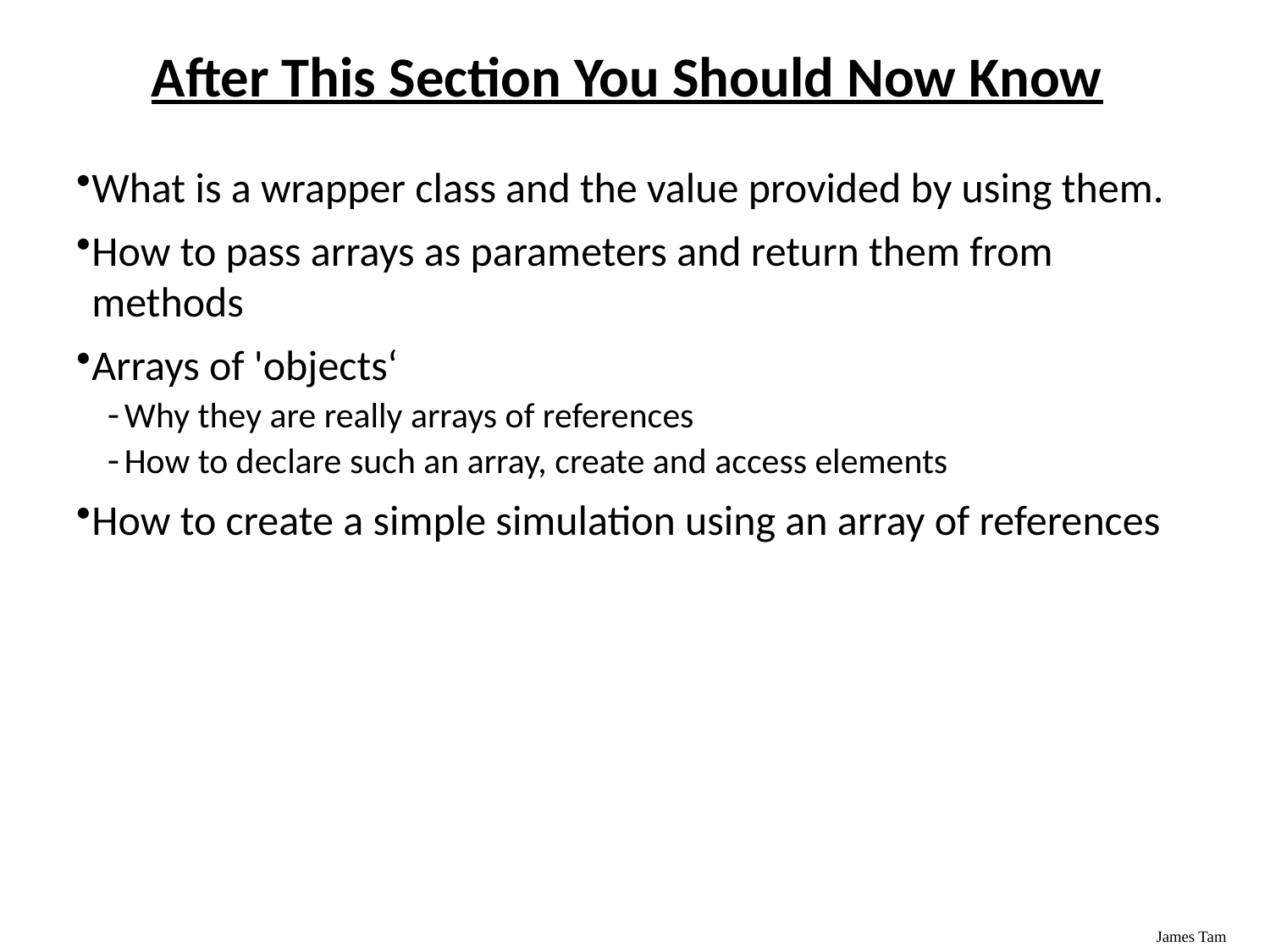

After This Section You Should Now Know
What is a wrapper class and the value provided by using them.
How to pass arrays as parameters and return them from methods
Arrays of 'objects‘
Why they are really arrays of references
How to declare such an array, create and access elements
How to create a simple simulation using an array of references